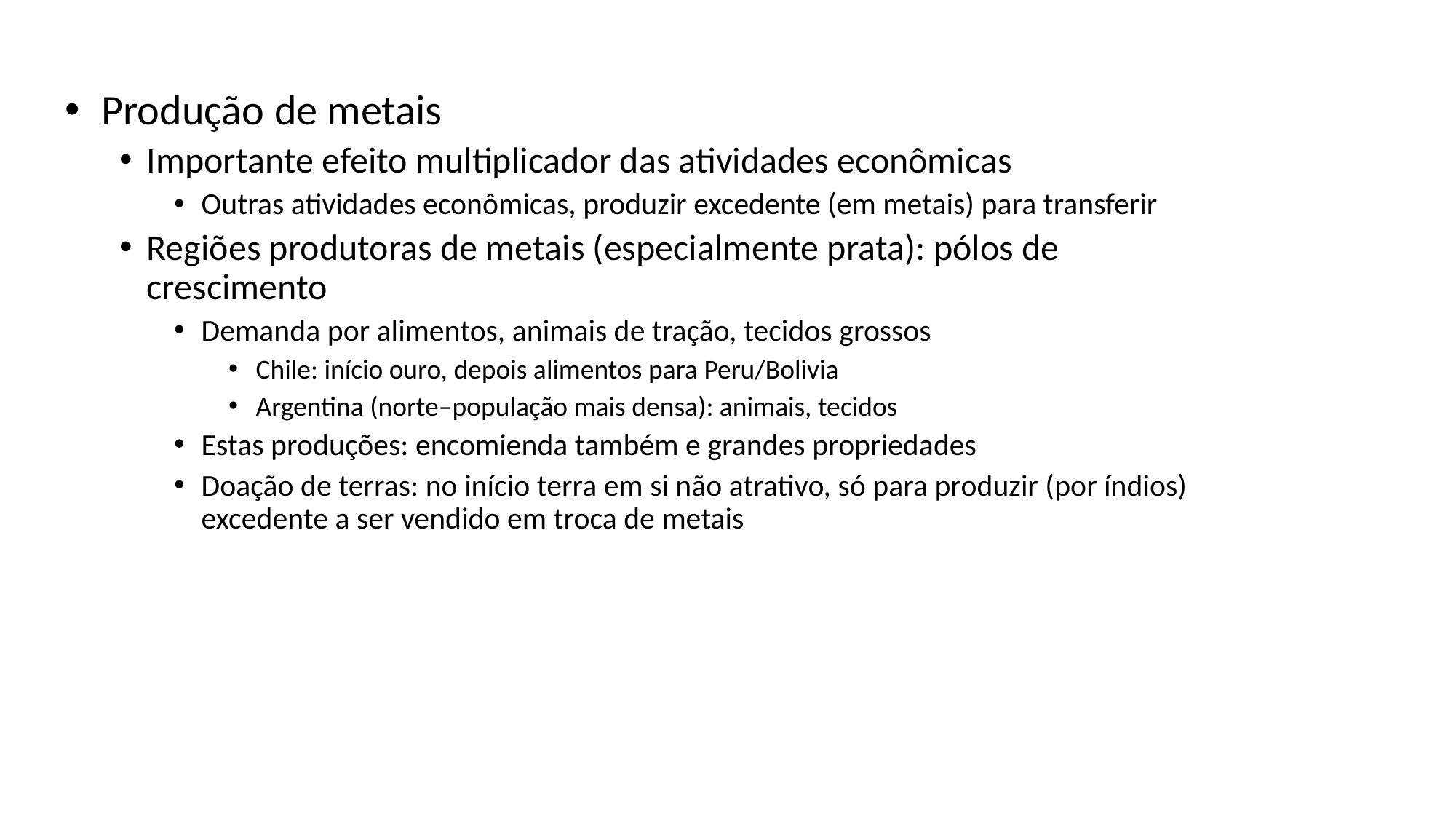

Produção de metais
Importante efeito multiplicador das atividades econômicas
Outras atividades econômicas, produzir excedente (em metais) para transferir
Regiões produtoras de metais (especialmente prata): pólos de crescimento
Demanda por alimentos, animais de tração, tecidos grossos
Chile: início ouro, depois alimentos para Peru/Bolivia
Argentina (norte–população mais densa): animais, tecidos
Estas produções: encomienda também e grandes propriedades
Doação de terras: no início terra em si não atrativo, só para produzir (por índios) excedente a ser vendido em troca de metais